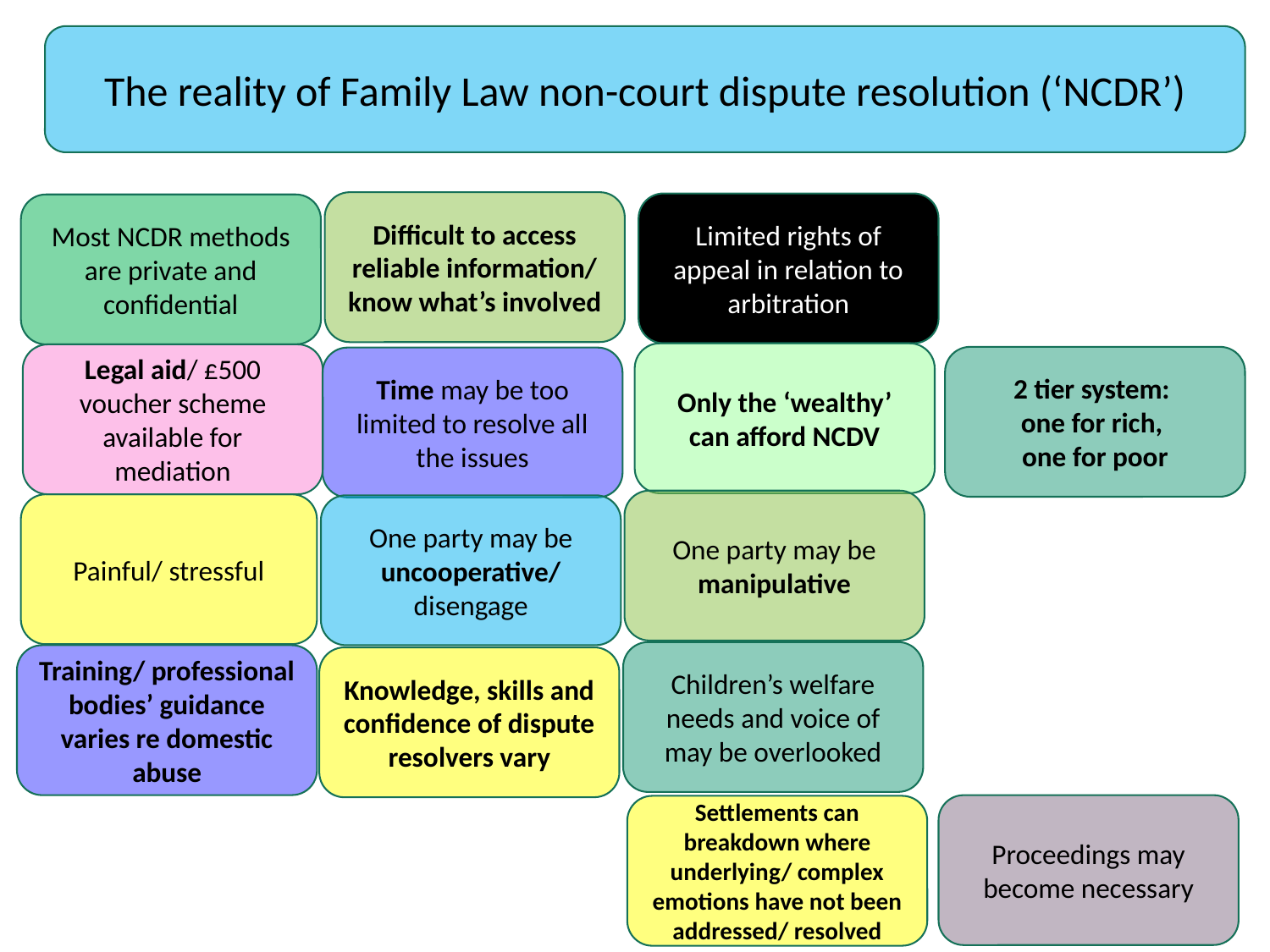

The reality of Family Law non-court dispute resolution (‘NCDR’)
Difficult to access reliable information/ know what’s involved
Limited rights of appeal in relation to arbitration
Most NCDR methods are private and confidential
Only the ‘wealthy’ can afford NCDV
Legal aid/ £500 voucher scheme available for mediation
2 tier system:
one for rich,
one for poor
Time may be too limited to resolve all the issues
One party may be manipulative
Painful/ stressful
One party may be uncooperative/ disengage
Children’s welfare needs and voice of may be overlooked
Training/ professional bodies’ guidance varies re domestic abuse
Knowledge, skills and confidence of dispute resolvers vary
Proceedings may become necessary
Settlements can breakdown where underlying/ complex emotions have not been addressed/ resolved